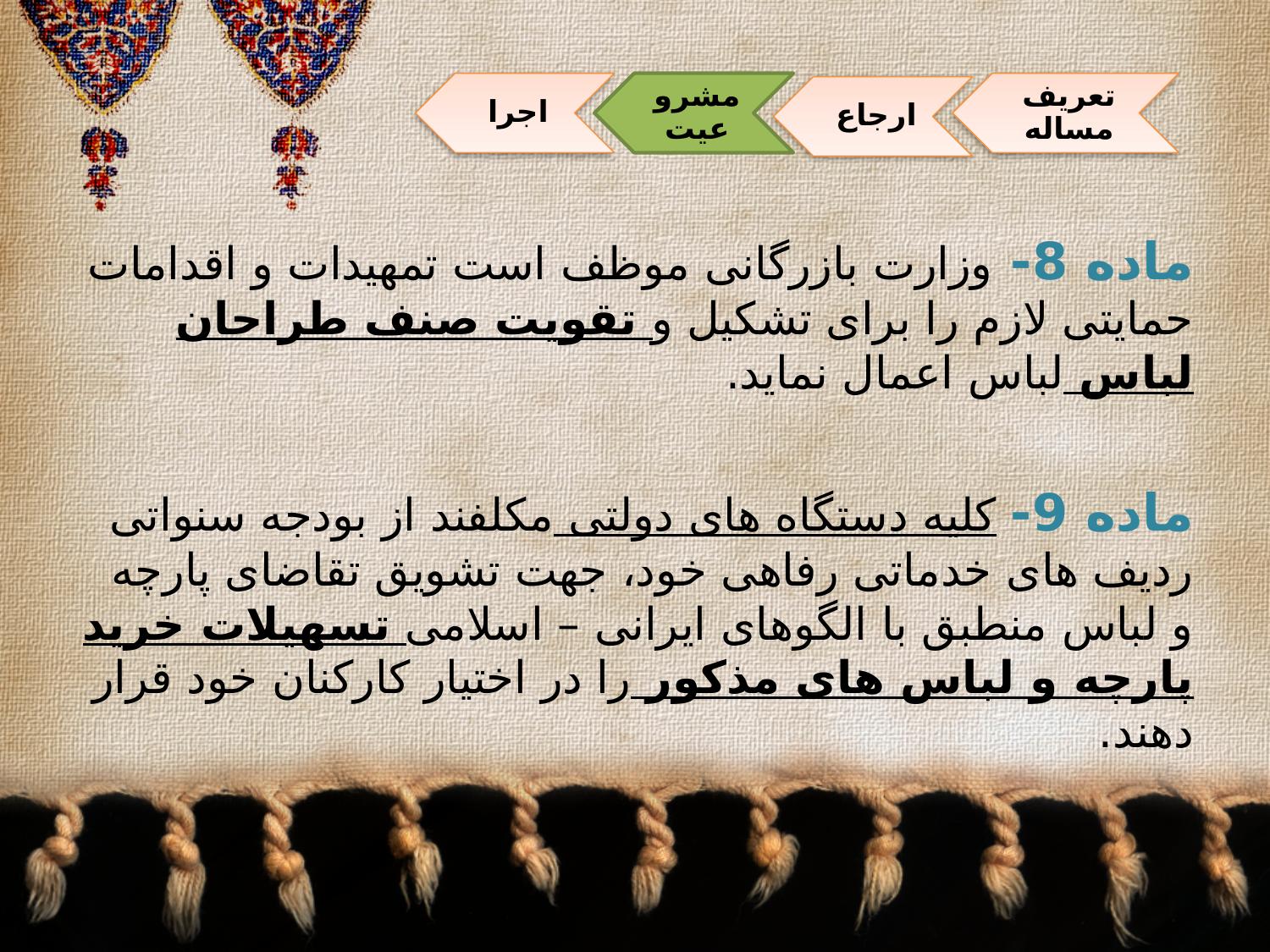

تعریف مساله
ارجاع
مشروعیت
اجرا
#
ماده 8- وزارت بازرگانی موظف است تمهیدات و اقدامات حمایتی لازم را برای تشکیل و تقویت صنف طراحان لباس لباس اعمال نماید.

ماده 9- کلیه دستگاه های دولتی مکلفند از بودجه سنواتی ردیف های خدماتی رفاهی خود، جهت تشویق تقاضای پارچه و لباس منطبق با الگوهای ایرانی – اسلامی تسهیلات خرید پارچه و لباس های مذکور را در اختیار کارکنان خود قرار دهند.